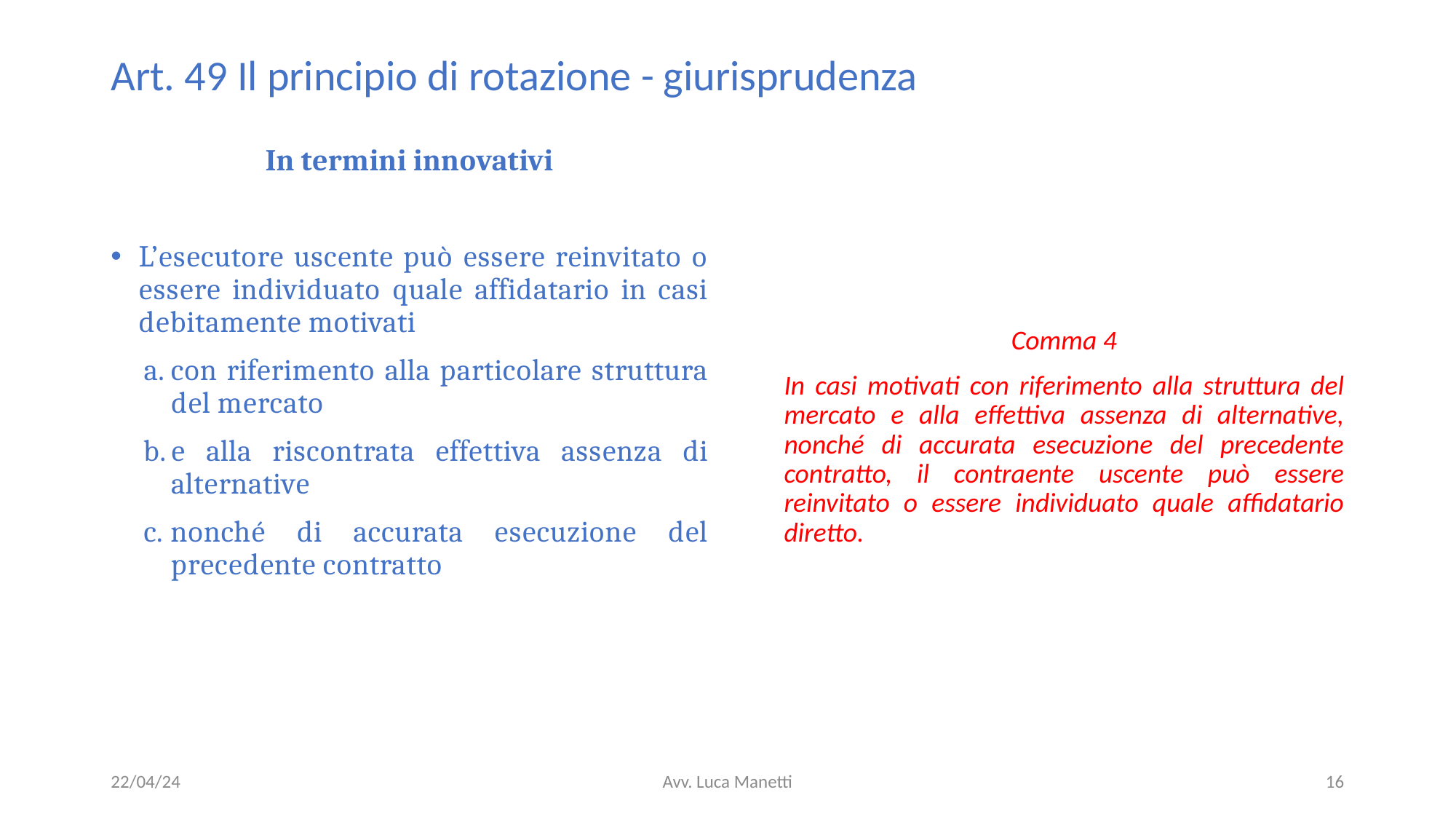

# Art. 49 Il principio di rotazione - giurisprudenza
In termini innovativi

L’esecutore uscente può essere reinvitato o essere individuato quale affidatario in casi debitamente motivati
con riferimento alla particolare struttura del mercato
e alla riscontrata effettiva assenza di alternative
nonché di accurata esecuzione del precedente contratto

Comma 4
In casi motivati con riferimento alla struttura del mercato e alla effettiva assenza di alternative, nonché di accurata esecuzione del precedente contratto, il contraente uscente può essere reinvitato o essere individuato quale affidatario diretto.

22/04/24
Avv. Luca Manetti
16